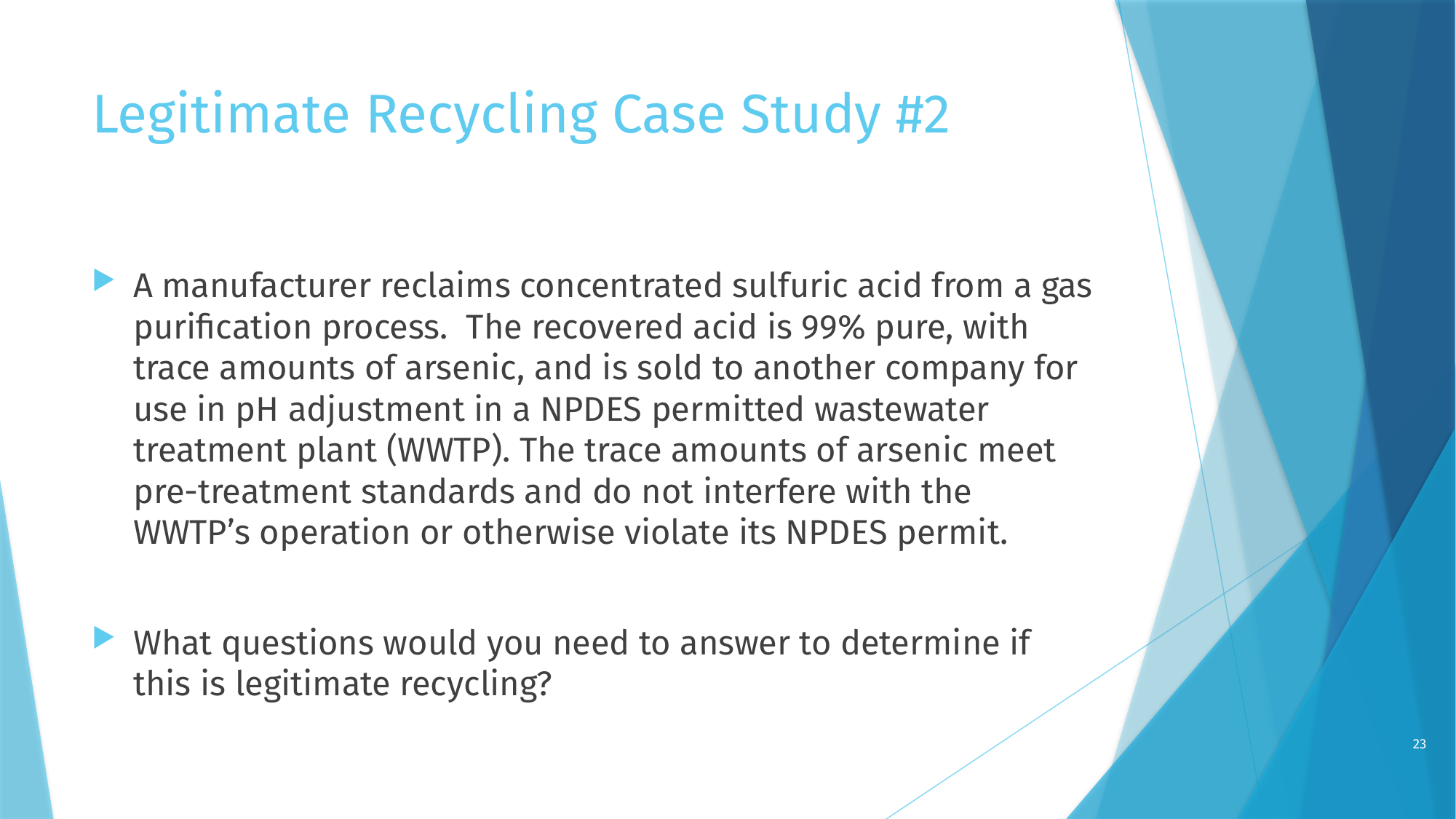

# Legitimate Recycling Case Study #2
A manufacturer reclaims concentrated sulfuric acid from a gas purification process.  The recovered acid is 99% pure, with trace amounts of arsenic, and is sold to another company for use in pH adjustment in a NPDES permitted wastewater treatment plant (WWTP). The trace amounts of arsenic meet pre-treatment standards and do not interfere with the WWTP’s operation or otherwise violate its NPDES permit.

What questions would you need to answer to determine if this is legitimate recycling?

23